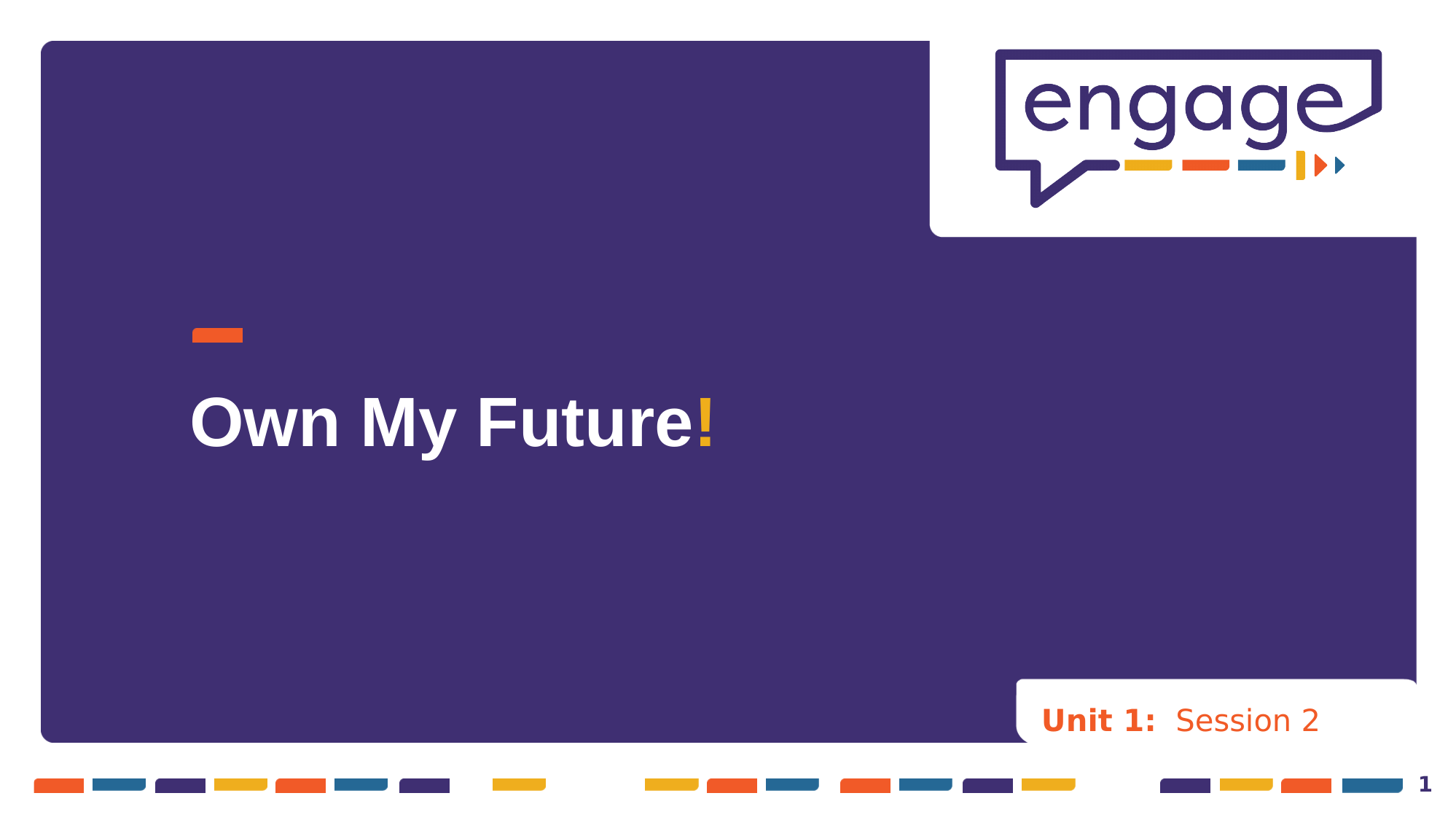

# Own My Future!
Unit 1:
Session 2